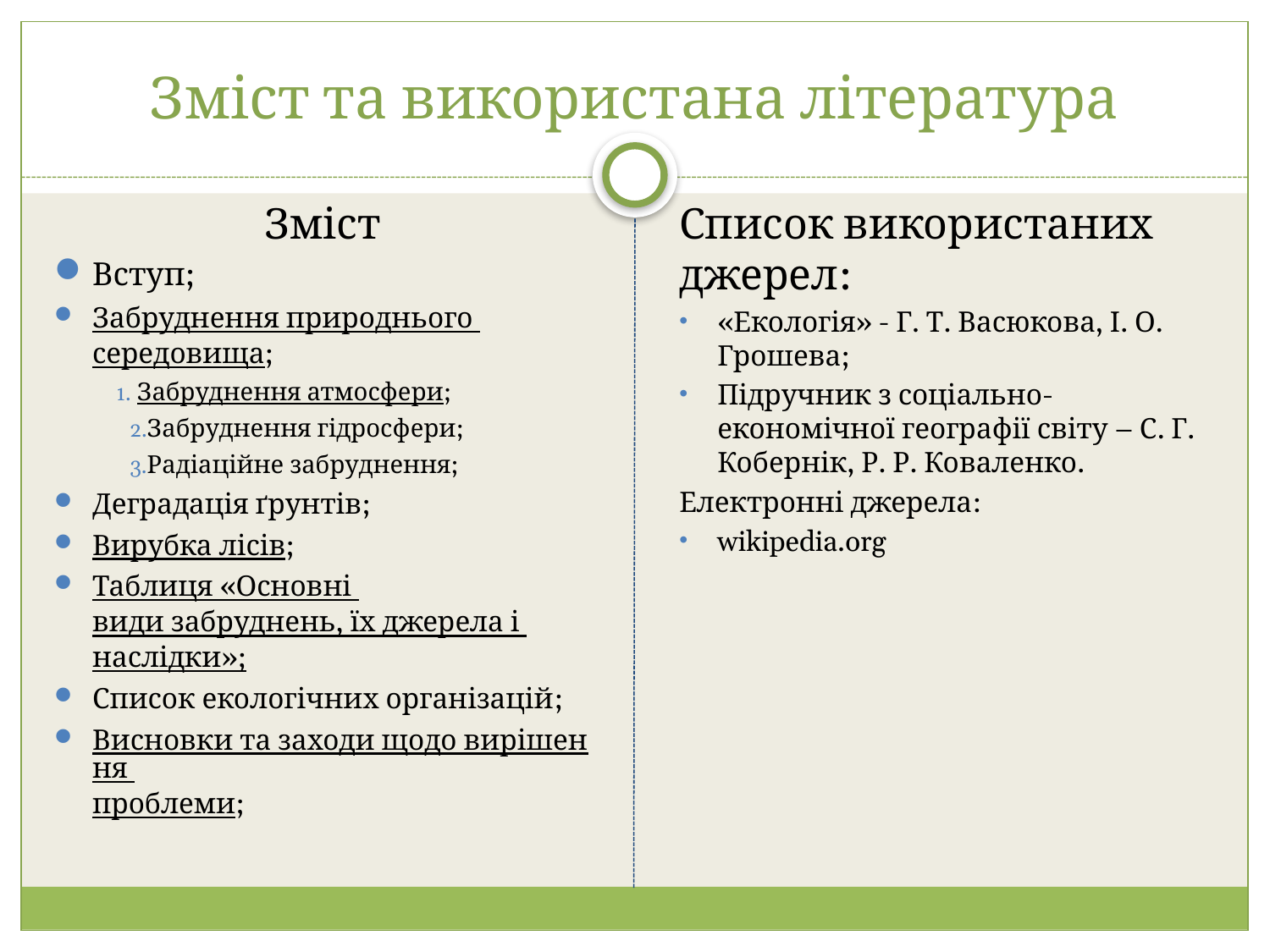

# Зміст та використана література
Зміст
Вступ;
Забруднення природнього середовища;
 Забруднення атмосфери;
Забруднення гідросфери;
Радіаційне забруднення;
Деградація ґрунтів;
Вирубка лісів;
Таблиця «Основні види забруднень, їх джерела і наслідки»;
Список екологічних організацій;
Висновки та заходи щодо вирішення проблеми;

Список використаних джерел:
«Екологія» - Г. Т. Васюкова, І. О. Грошева;
Підручник з соціально-економічної географії світу – С. Г. Кобернік, Р. Р. Коваленко.
Електронні джерела:
wikipedia.org